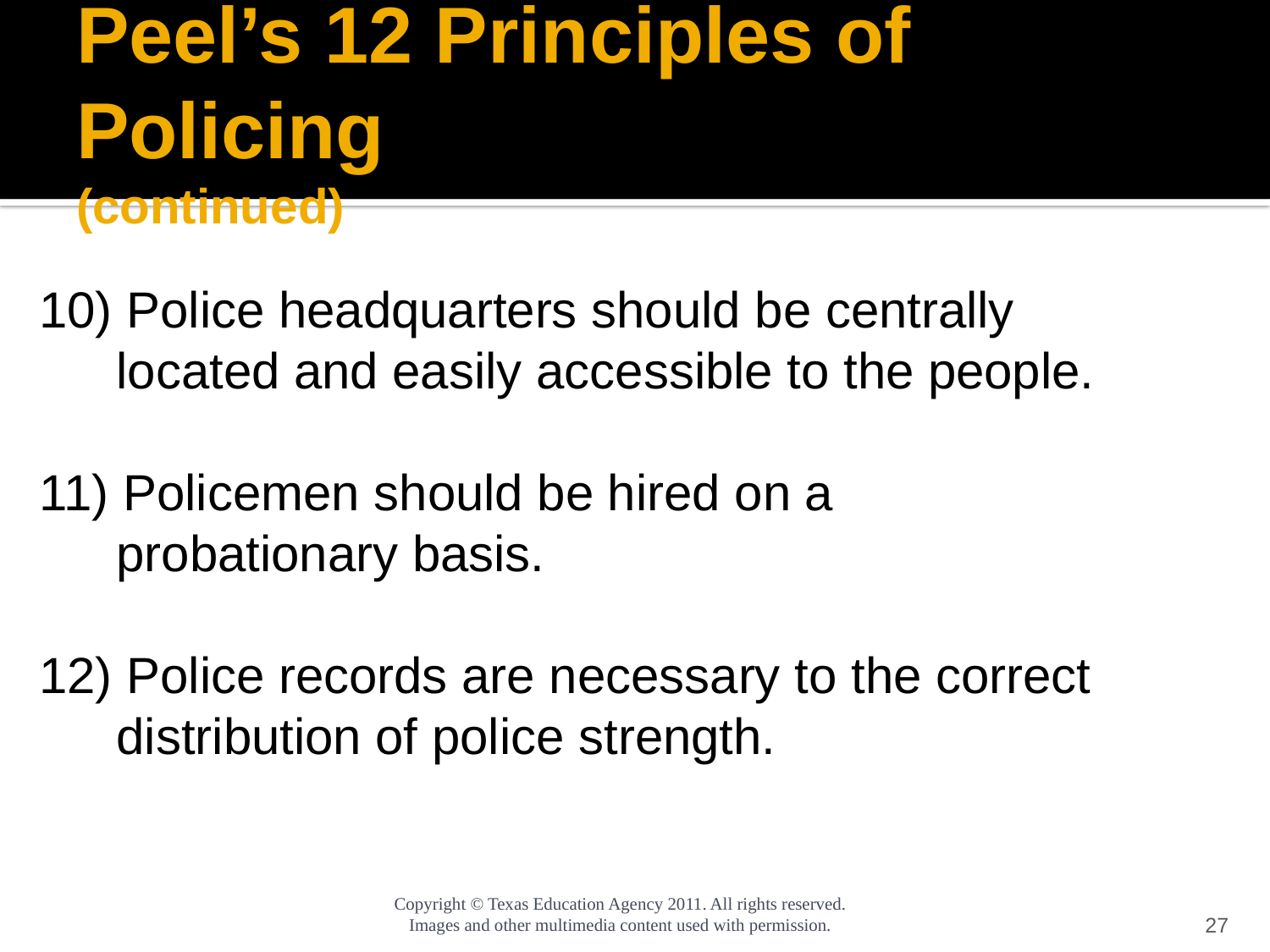

# Peel’s 12 Principles of Policing (continued)
10) Police headquarters should be centrally  located and easily accessible to the people.

11) Policemen should be hired on a probationary basis.

12) Police records are necessary to the correct  distribution of police strength.
27